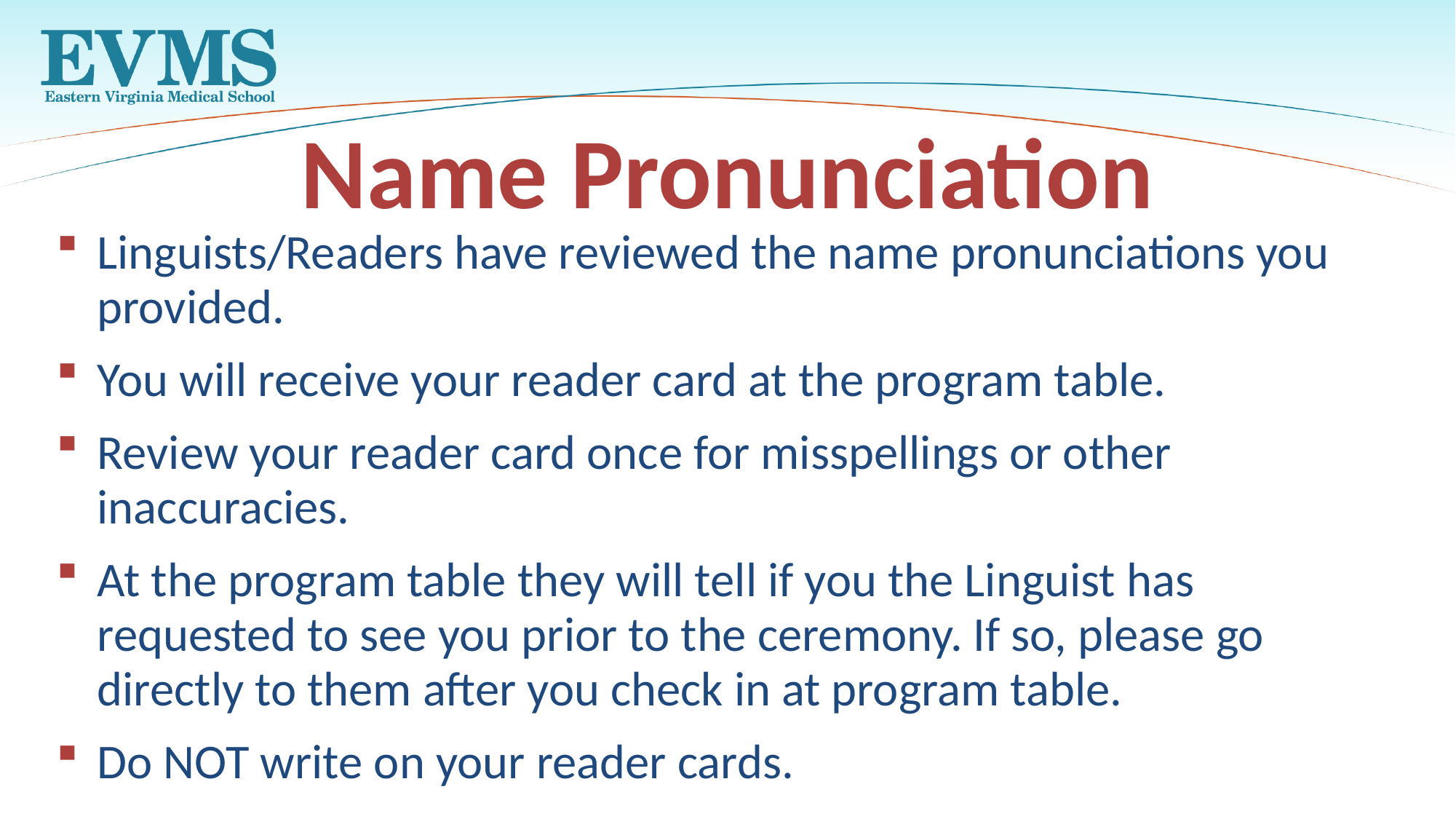

# Name Pronunciation
Linguists/Readers have reviewed the name pronunciations you provided.
You will receive your reader card at the program table.
Review your reader card once for misspellings or other inaccuracies.
At the program table they will tell if you the Linguist has requested to see you prior to the ceremony. If so, please go directly to them after you check in at program table.
Do NOT write on your reader cards.